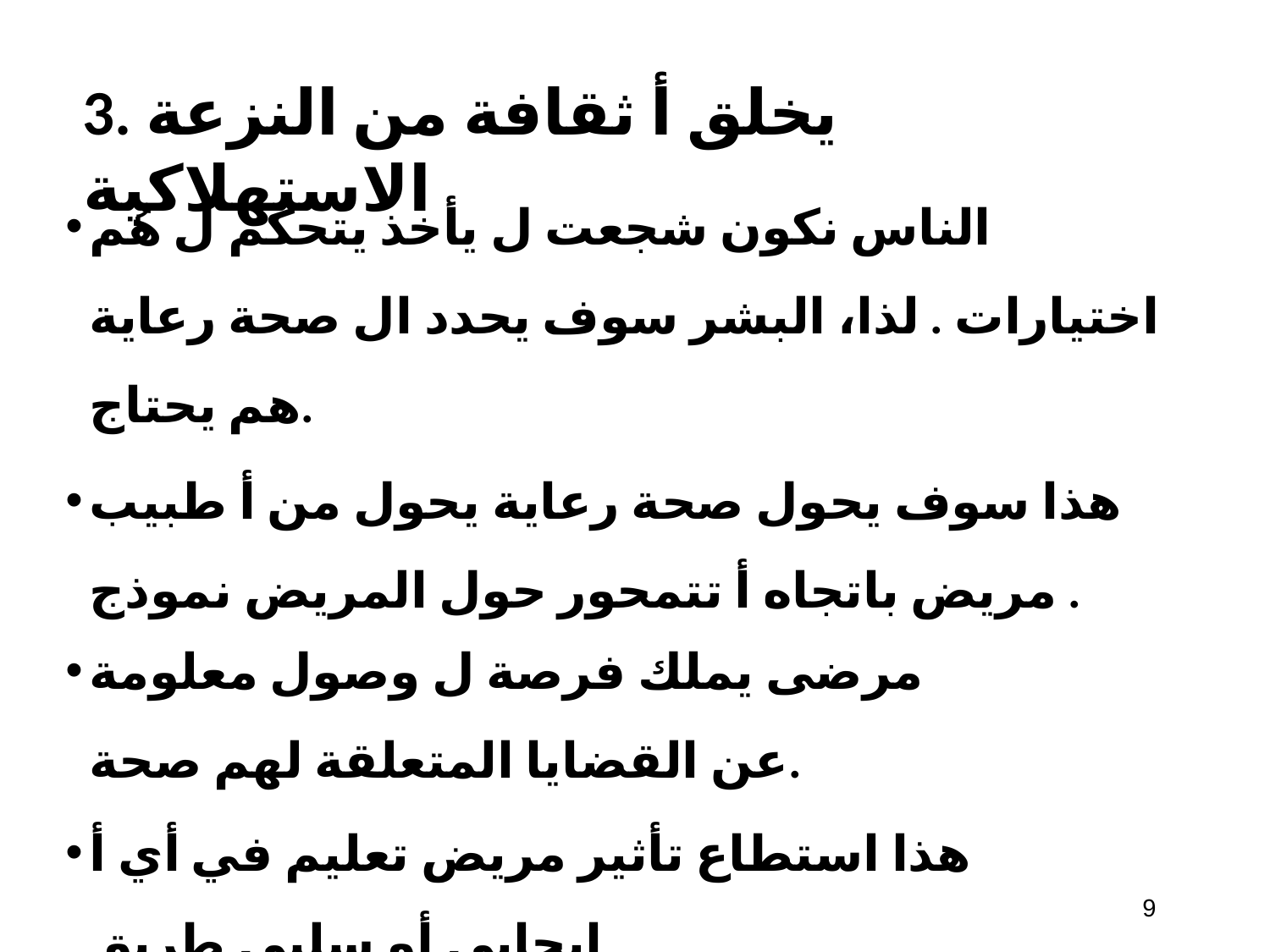

# 3. يخلق أ ثقافة من النزعة الاستهلاكية
الناس نكون شجعت ل يأخذ يتحكم ل هُم اختيارات . لذا، البشر سوف يحدد ال صحة رعاية هم يحتاج.
هذا سوف يحول صحة رعاية يحول من أ طبيب مريض باتجاه أ تتمحور حول المريض نموذج .
مرضى يملك فرصة ل وصول معلومة
عن القضايا المتعلقة لهم​ صحة.
هذا استطاع تأثير مريض تعليم في أي أ إيجابي أو سلبي طريق.
9